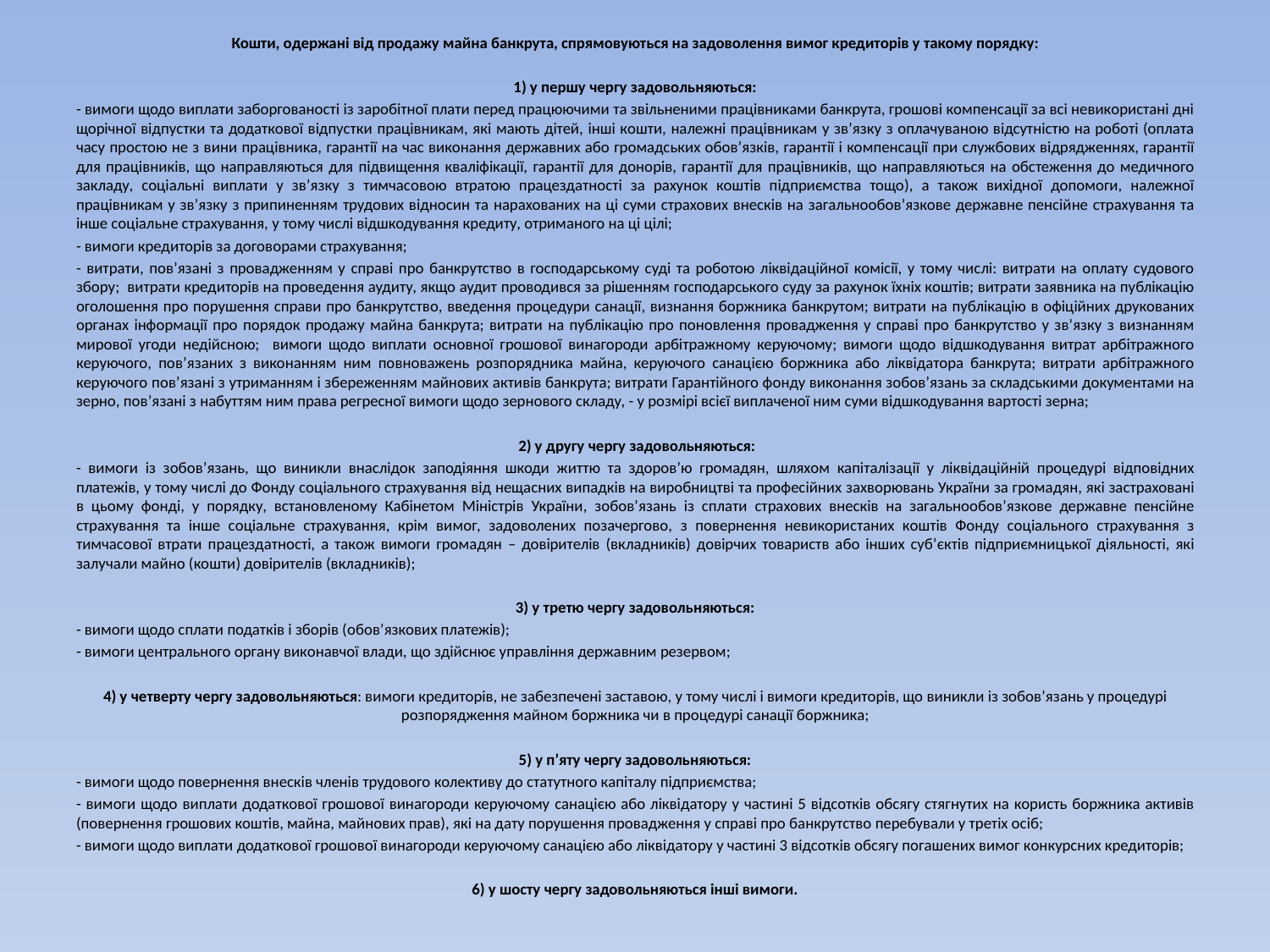

Кошти, одержані від продажу майна банкрута, спрямовуються на задоволення вимог кредиторів у такому порядку:

1) у першу чергу задовольняються:
- вимоги щодо виплати заборгованості із заробітної плати перед працюючими та звільненими працівниками банкрута, грошові компенсації за всі невикористані дні щорічної відпустки та додаткової відпустки працівникам, які мають дітей, інші кошти, належні працівникам у зв’язку з оплачуваною відсутністю на роботі (оплата часу простою не з вини працівника, гарантії на час виконання державних або громадських обов’язків, гарантії і компенсації при службових відрядженнях, гарантії для працівників, що направляються для підвищення кваліфікації, гарантії для донорів, гарантії для працівників, що направляються на обстеження до медичного закладу, соціальні виплати у зв’язку з тимчасовою втратою працездатності за рахунок коштів підприємства тощо), а також вихідної допомоги, належної працівникам у зв’язку з припиненням трудових відносин та нарахованих на ці суми страхових внесків на загальнообов’язкове державне пенсійне страхування та інше соціальне страхування, у тому числі відшкодування кредиту, отриманого на ці цілі;
- вимоги кредиторів за договорами страхування;
- витрати, пов’язані з провадженням у справі про банкрутство в господарському суді та роботою ліквідаційної комісії, у тому числі: витрати на оплату судового збору;  витрати кредиторів на проведення аудиту, якщо аудит проводився за рішенням господарського суду за рахунок їхніх коштів; витрати заявника на публікацію оголошення про порушення справи про банкрутство, введення процедури санації, визнання боржника банкрутом; витрати на публікацію в офіційних друкованих органах інформації про порядок продажу майна банкрута; витрати на публікацію про поновлення провадження у справі про банкрутство у зв’язку з визнанням мирової угоди недійсною;  вимоги щодо виплати основної грошової винагороди арбітражному керуючому; вимоги щодо відшкодування витрат арбітражного керуючого, пов’язаних з виконанням ним повноважень розпорядника майна, керуючого санацією боржника або ліквідатора банкрута; витрати арбітражного керуючого пов’язані з утриманням і збереженням майнових активів банкрута; витрати Гарантійного фонду виконання зобов’язань за складськими документами на зерно, пов’язані з набуттям ним права регресної вимоги щодо зернового складу, - у розмірі всієї виплаченої ним суми відшкодування вартості зерна;

 2) у другу чергу задовольняються:
- вимоги із зобов’язань, що виникли внаслідок заподіяння шкоди життю та здоров’ю громадян, шляхом капіталізації у ліквідаційній процедурі відповідних платежів, у тому числі до Фонду соціального страхування від нещасних випадків на виробництві та професійних захворювань України за громадян, які застраховані в цьому фонді, у порядку, встановленому Кабінетом Міністрів України, зобов’язань із сплати страхових внесків на загальнообов’язкове державне пенсійне страхування та інше соціальне страхування, крім вимог, задоволених позачергово, з повернення невикористаних коштів Фонду соціального страхування з тимчасової втрати працездатності, а також вимоги громадян – довірителів (вкладників) довірчих товариств або інших суб’єктів підприємницької діяльності, які залучали майно (кошти) довірителів (вкладників);

3) у третю чергу задовольняються:
- вимоги щодо сплати податків і зборів (обов’язкових платежів);
- вимоги центрального органу виконавчої влади, що здійснює управління державним резервом;

4) у четверту чергу задовольняються: вимоги кредиторів, не забезпечені заставою, у тому числі і вимоги кредиторів, що виникли із зобов’язань у процедурі розпорядження майном боржника чи в процедурі санації боржника;

5) у п’яту чергу задовольняються:
- вимоги щодо повернення внесків членів трудового колективу до статутного капіталу підприємства;
- вимоги щодо виплати додаткової грошової винагороди керуючому санацією або ліквідатору у частині 5 відсотків обсягу стягнутих на користь боржника активів (повернення грошових коштів, майна, майнових прав), які на дату порушення провадження у справі про банкрутство перебували у третіх осіб;
- вимоги щодо виплати додаткової грошової винагороди керуючому санацією або ліквідатору у частині 3 відсотків обсягу погашених вимог конкурсних кредиторів;

6) у шосту чергу задовольняються інші вимоги.